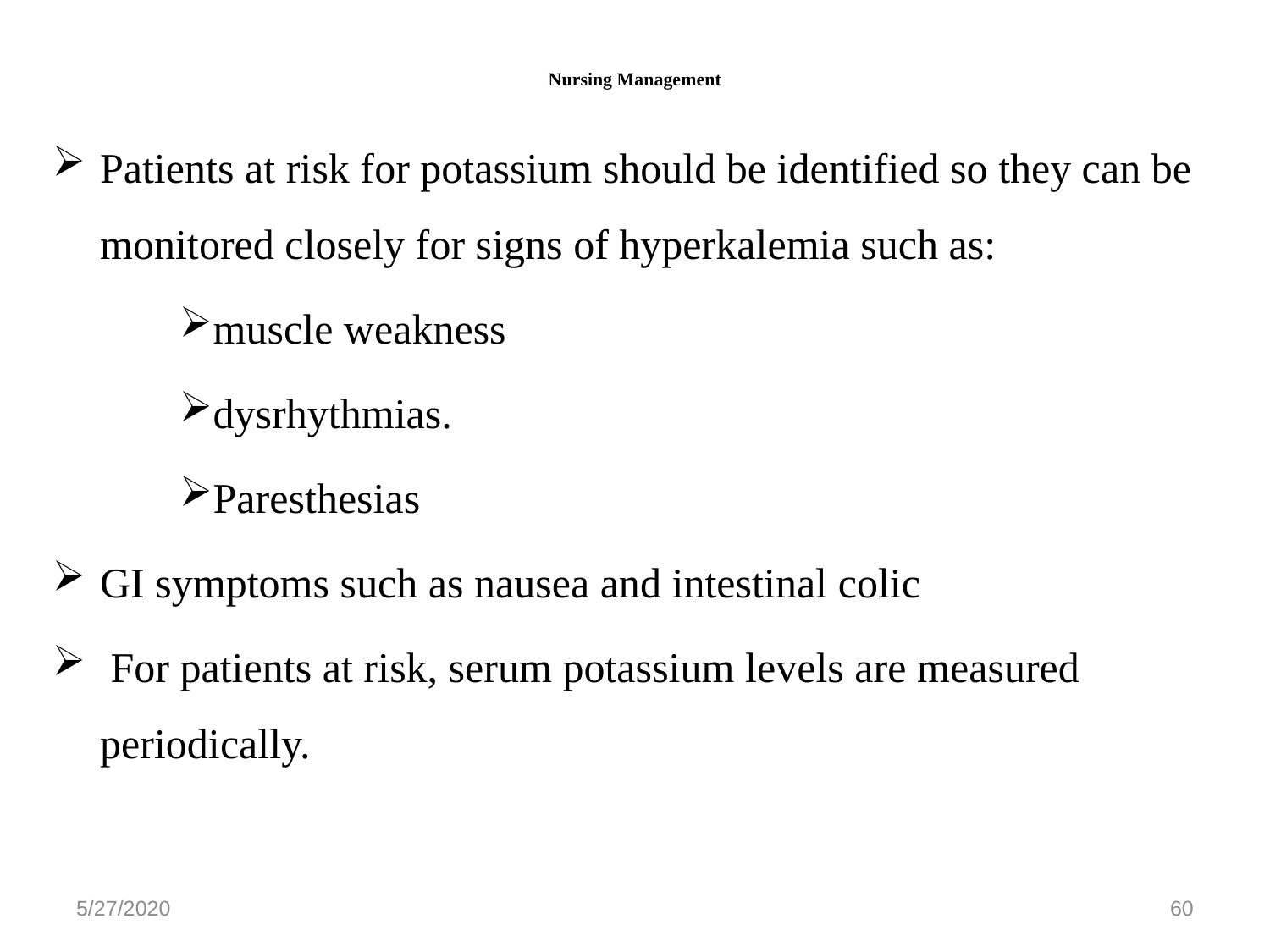

# Nursing Management
Patients at risk for potassium should be identified so they can be monitored closely for signs of hyperkalemia such as:
muscle weakness
dysrhythmias.
Paresthesias
GI symptoms such as nausea and intestinal colic
 For patients at risk, serum potassium levels are measured periodically.

5/27/2020
60